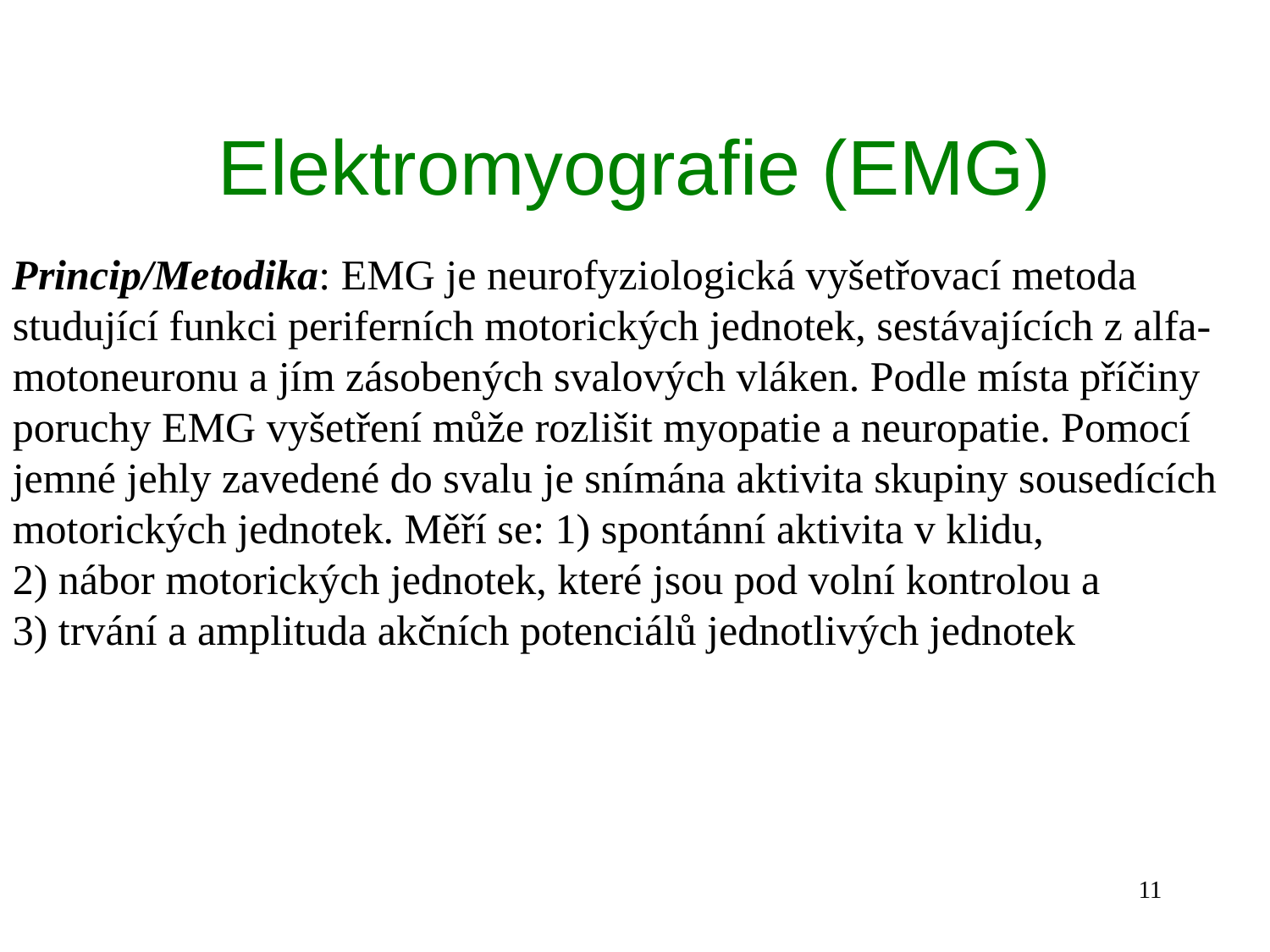

# Elektromyografie (EMG)
Princip/Metodika: EMG je neurofyziologická vyšetřovací metoda studující funkci periferních motorických jednotek, sestávajících z alfa-motoneuronu a jím zásobených svalových vláken. Podle místa příčiny poruchy EMG vyšetření může rozlišit myopatie a neuropatie. Pomocí jemné jehly zavedené do svalu je snímána aktivita skupiny sousedících motorických jednotek. Měří se: 1) spontánní aktivita v klidu,
2) nábor motorických jednotek, které jsou pod volní kontrolou a
3) trvání a amplituda akčních potenciálů jednotlivých jednotek

11